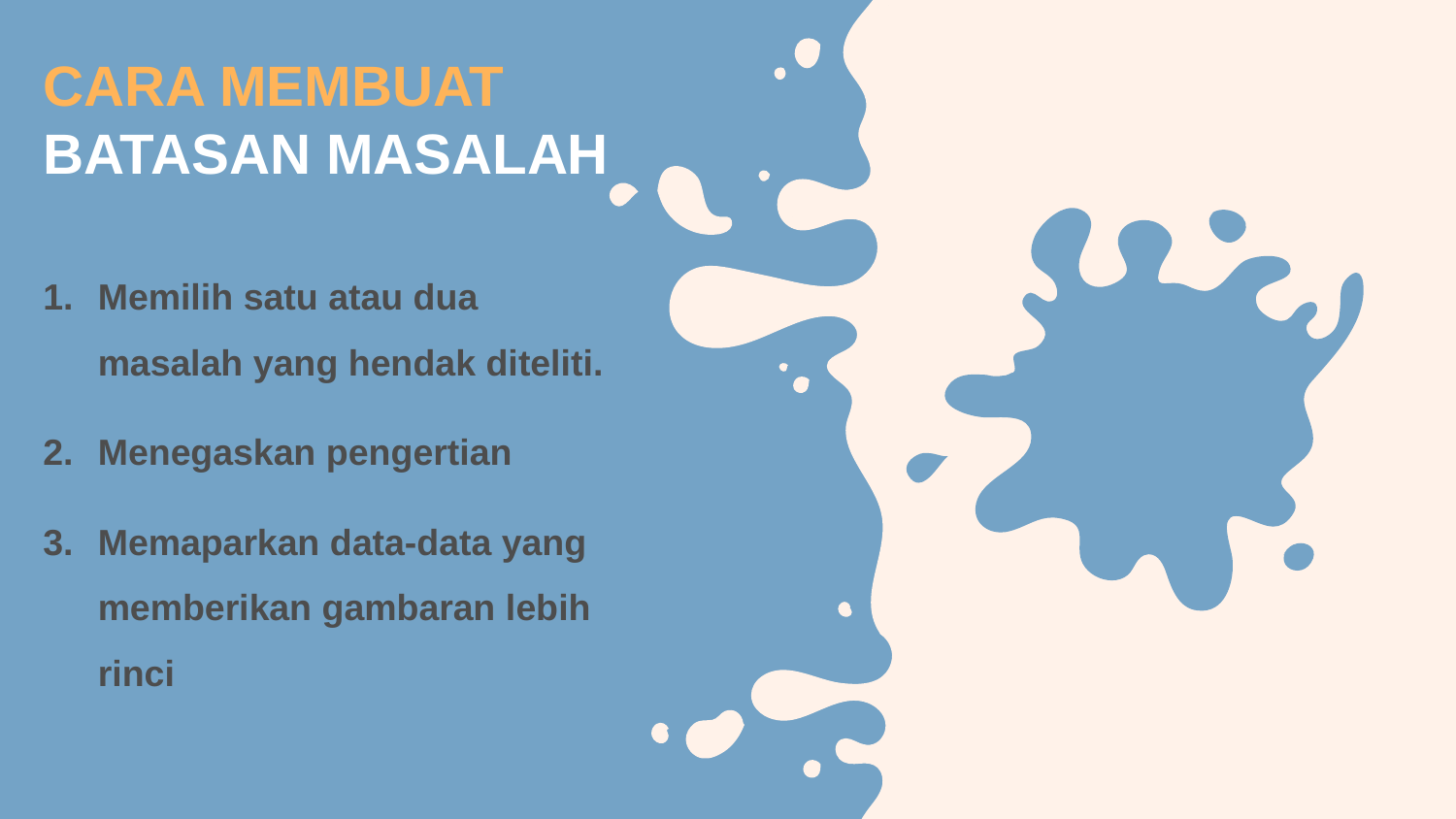

# CARA MEMBUAT BATASAN MASALAH

Memilih satu atau dua masalah yang hendak diteliti.
Menegaskan pengertian
Memaparkan data-data yang memberikan gambaran lebih rinci